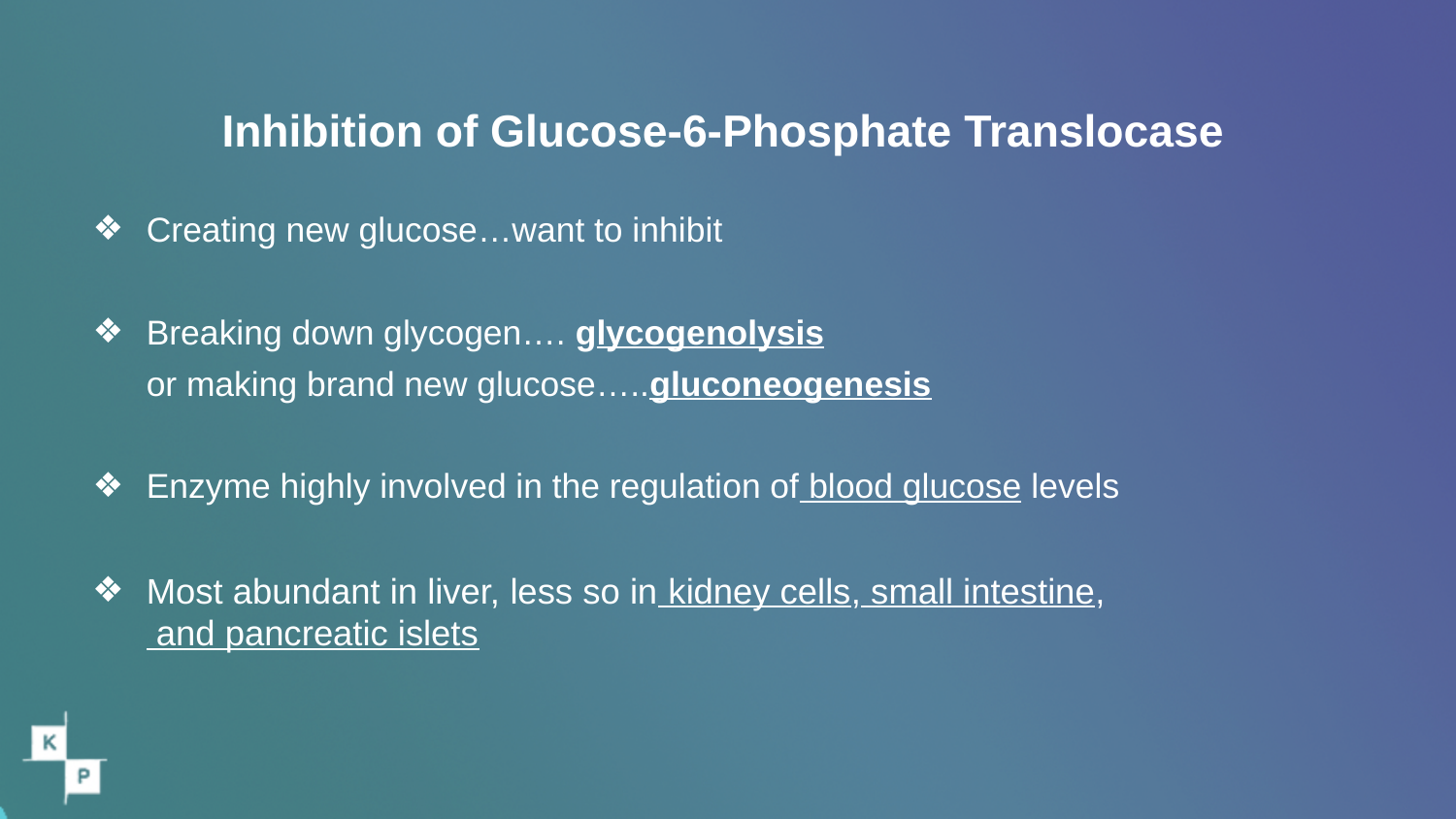

# Inhibition of Glucose-6-Phosphate Translocase

Creating new glucose…want to inhibit

Breaking down glycogen…. glycogenolysis
or making brand new glucose…..gluconeogenesis

Enzyme highly involved in the regulation of blood glucose levels

Most abundant in liver, less so in kidney cells, small intestine, and pancreatic islets